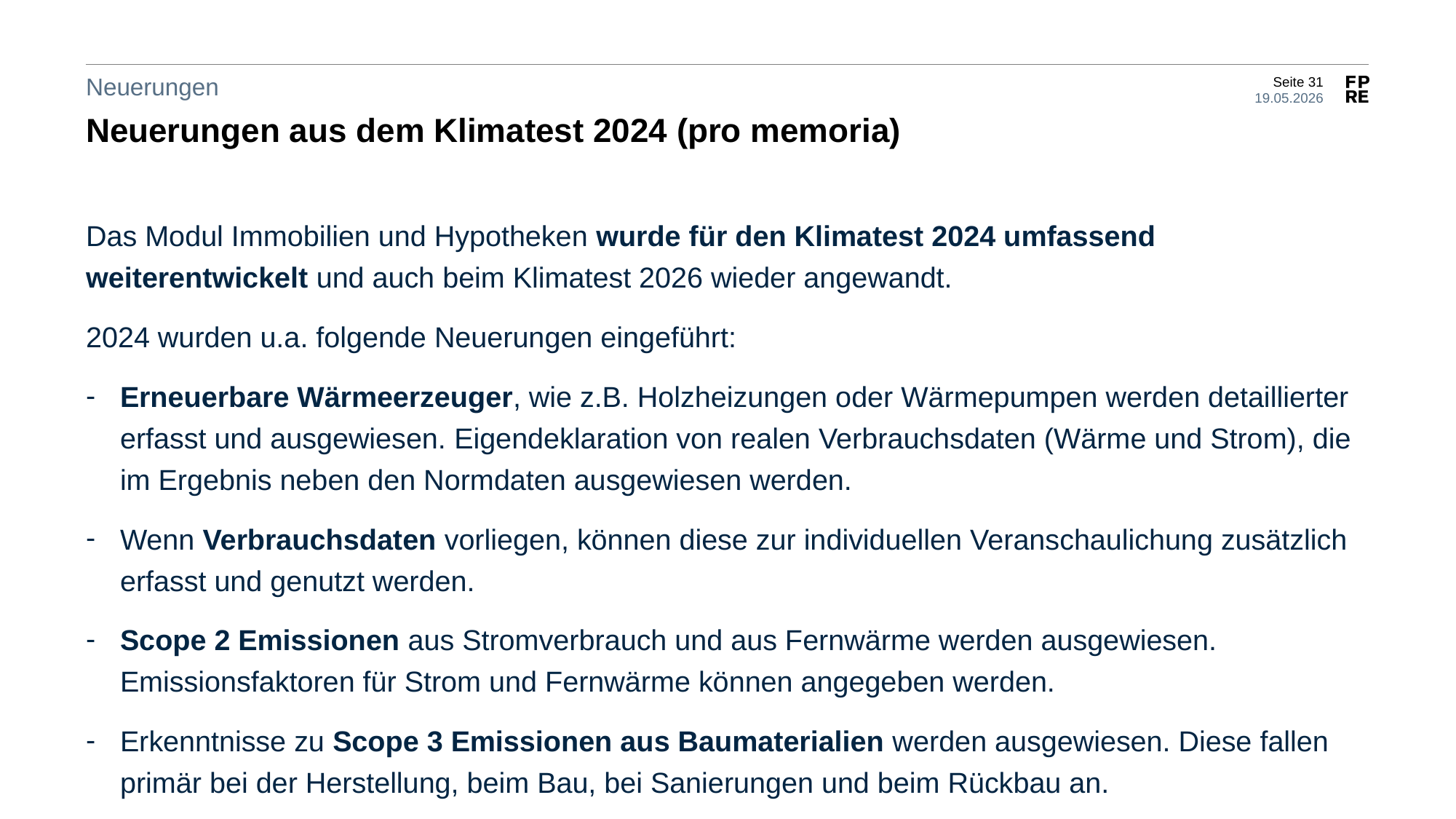

Neuerungen
Neuerungen aus dem Klimatest 2024 (pro memoria)
Das Modul Immobilien und Hypotheken wurde für den Klimatest 2024 umfassend weiterentwickelt und auch beim Klimatest 2026 wieder angewandt.
2024 wurden u.a. folgende Neuerungen eingeführt:
Erneuerbare Wärmeerzeuger, wie z.B. Holzheizungen oder Wärmepumpen werden detaillierter erfasst und ausgewiesen. Eigendeklaration von realen Verbrauchsdaten (Wärme und Strom), die im Ergebnis neben den Normdaten ausgewiesen werden.
Wenn Verbrauchsdaten vorliegen, können diese zur individuellen Veranschaulichung zusätzlich erfasst und genutzt werden.
Scope 2 Emissionen aus Stromverbrauch und aus Fernwärme werden ausgewiesen. Emissionsfaktoren für Strom und Fernwärme können angegeben werden.
Erkenntnisse zu Scope 3 Emissionen aus Baumaterialien werden ausgewiesen. Diese fallen primär bei der Herstellung, beim Bau, bei Sanierungen und beim Rückbau an.